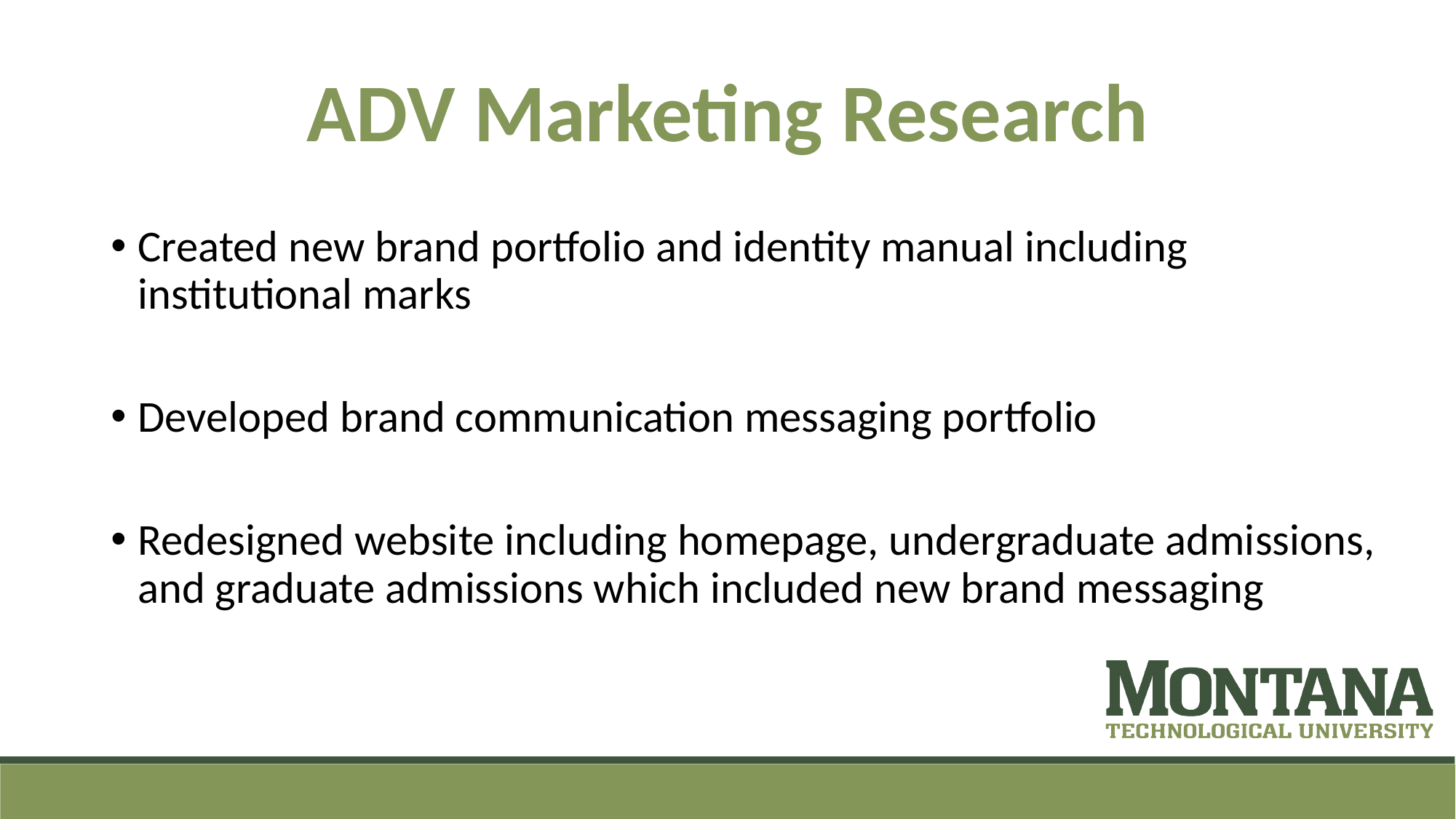

# ADV Marketing Research
Created new brand portfolio and identity manual including institutional marks

Developed brand communication messaging portfolio

Redesigned website including homepage, undergraduate admissions, and graduate admissions which included new brand messaging